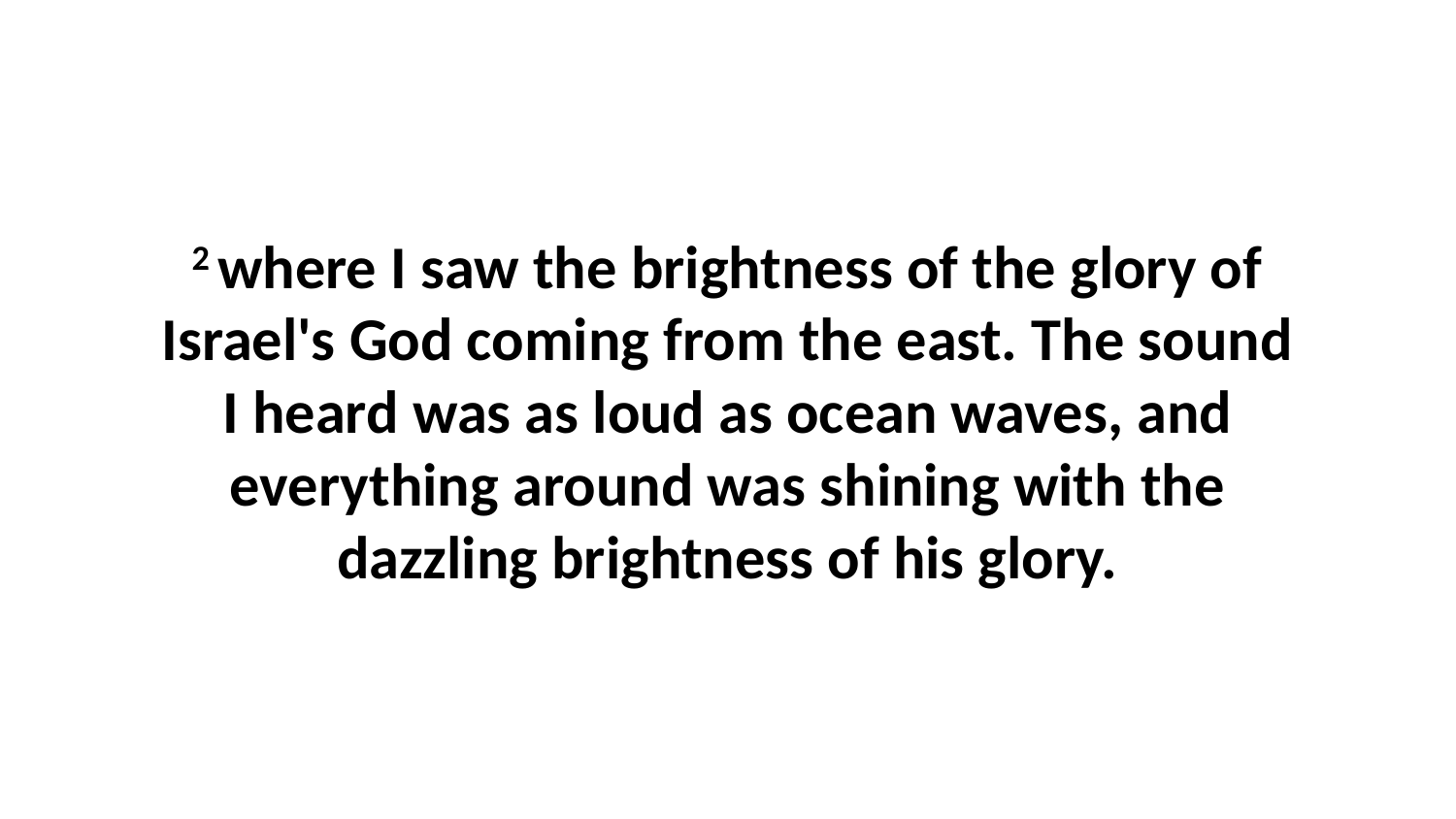

2 where I saw the brightness of the glory of Israel's God coming from the east. The sound I heard was as loud as ocean waves, and everything around was shining with the dazzling brightness of his glory.